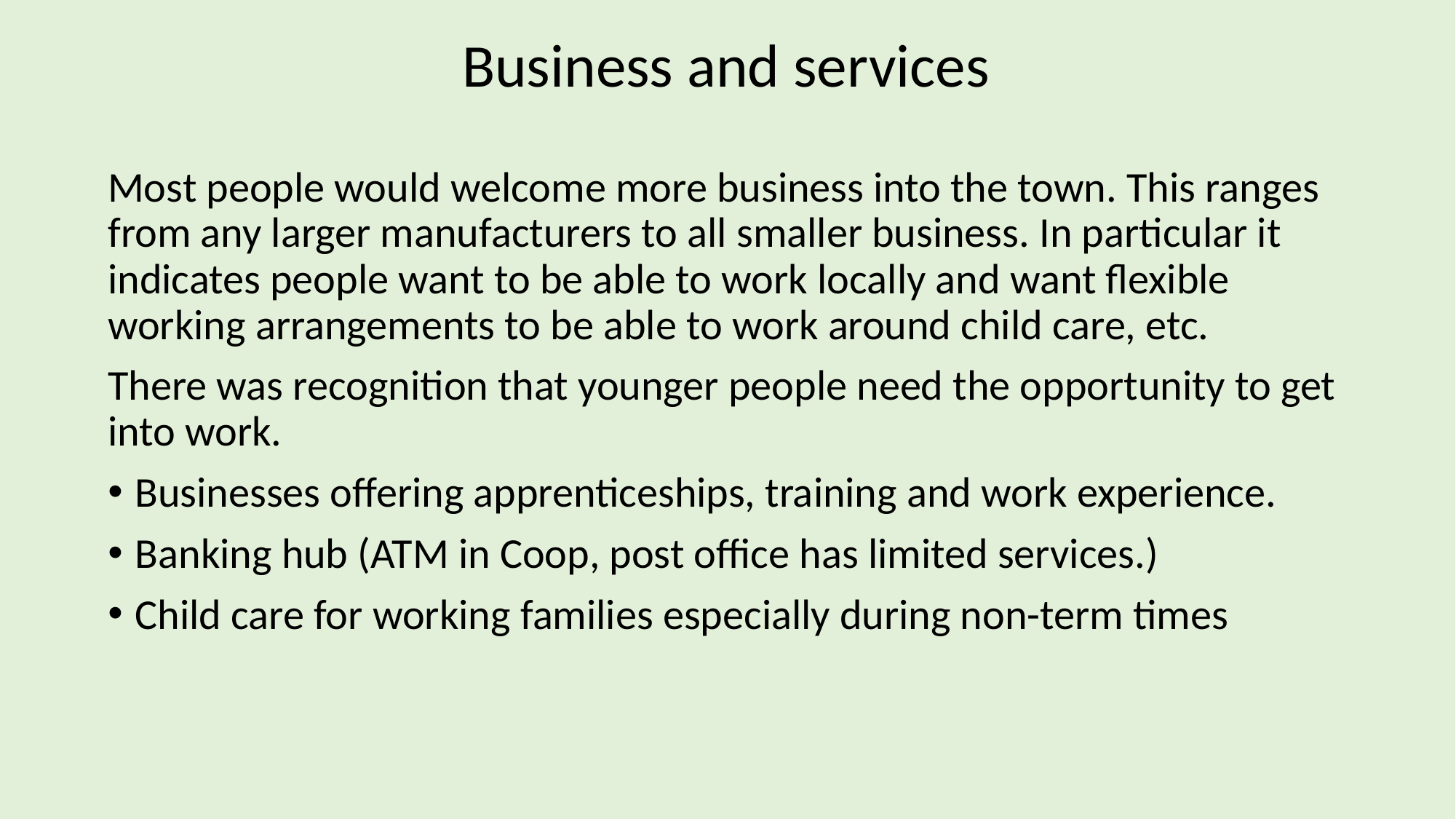

# Business and services
Most people would welcome more business into the town. This ranges from any larger manufacturers to all smaller business. In particular it indicates people want to be able to work locally and want flexible working arrangements to be able to work around child care, etc.
There was recognition that younger people need the opportunity to get into work.
Businesses offering apprenticeships, training and work experience.
Banking hub (ATM in Coop, post office has limited services.)
Child care for working families especially during non-term times